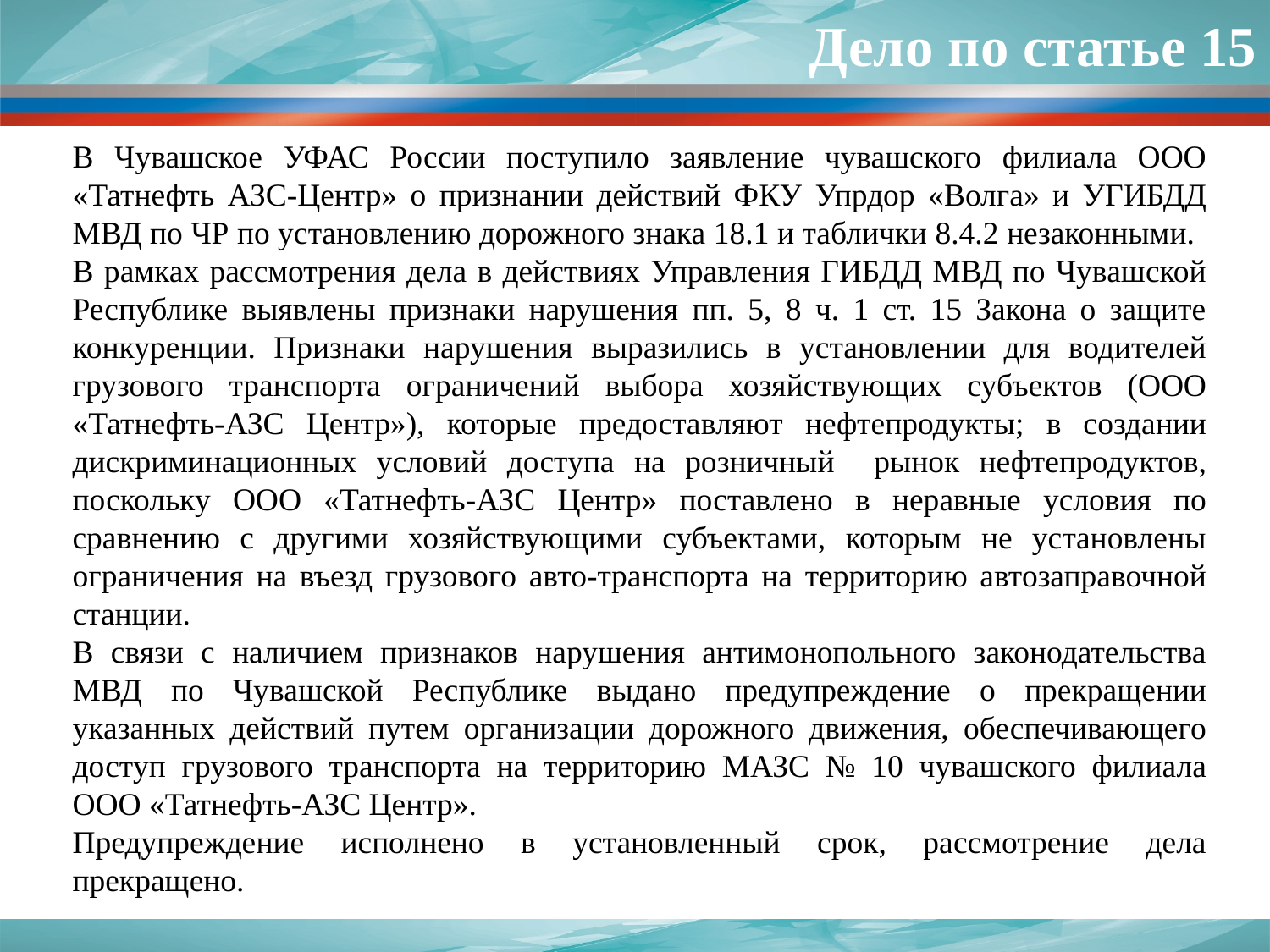

Дело по статье 15
В Чувашское УФАС России поступило заявление чувашского филиала ООО «Татнефть АЗС-Центр» о признании действий ФКУ Упрдор «Волга» и УГИБДД МВД по ЧР по установлению дорожного знака 18.1 и таблички 8.4.2 незаконными.
В рамках рассмотрения дела в действиях Управления ГИБДД МВД по Чувашской Республике выявлены признаки нарушения пп. 5, 8 ч. 1 ст. 15 Закона о защите конкуренции. Признаки нарушения выразились в установлении для водителей грузового транспорта ограничений выбора хозяйствующих субъектов (ООО «Татнефть-АЗС Центр»), которые предоставляют нефтепродукты; в создании дискриминационных условий доступа на розничный  рынок нефтепродуктов, поскольку ООО «Татнефть-АЗС Центр» поставлено в неравные условия по сравнению с другими хозяйствующими субъектами, которым не установлены ограничения на въезд грузового авто-транспорта на территорию автозаправочной станции.
В связи с наличием признаков нарушения антимонопольного законодательства МВД по Чувашской Республике выдано предупреждение о прекращении указанных действий путем организации дорожного движения, обеспечивающего доступ грузового транспорта на территорию МАЗС № 10 чувашского филиала ООО «Татнефть-АЗС Центр».
Предупреждение исполнено в установленный срок, рассмотрение дела прекращено.